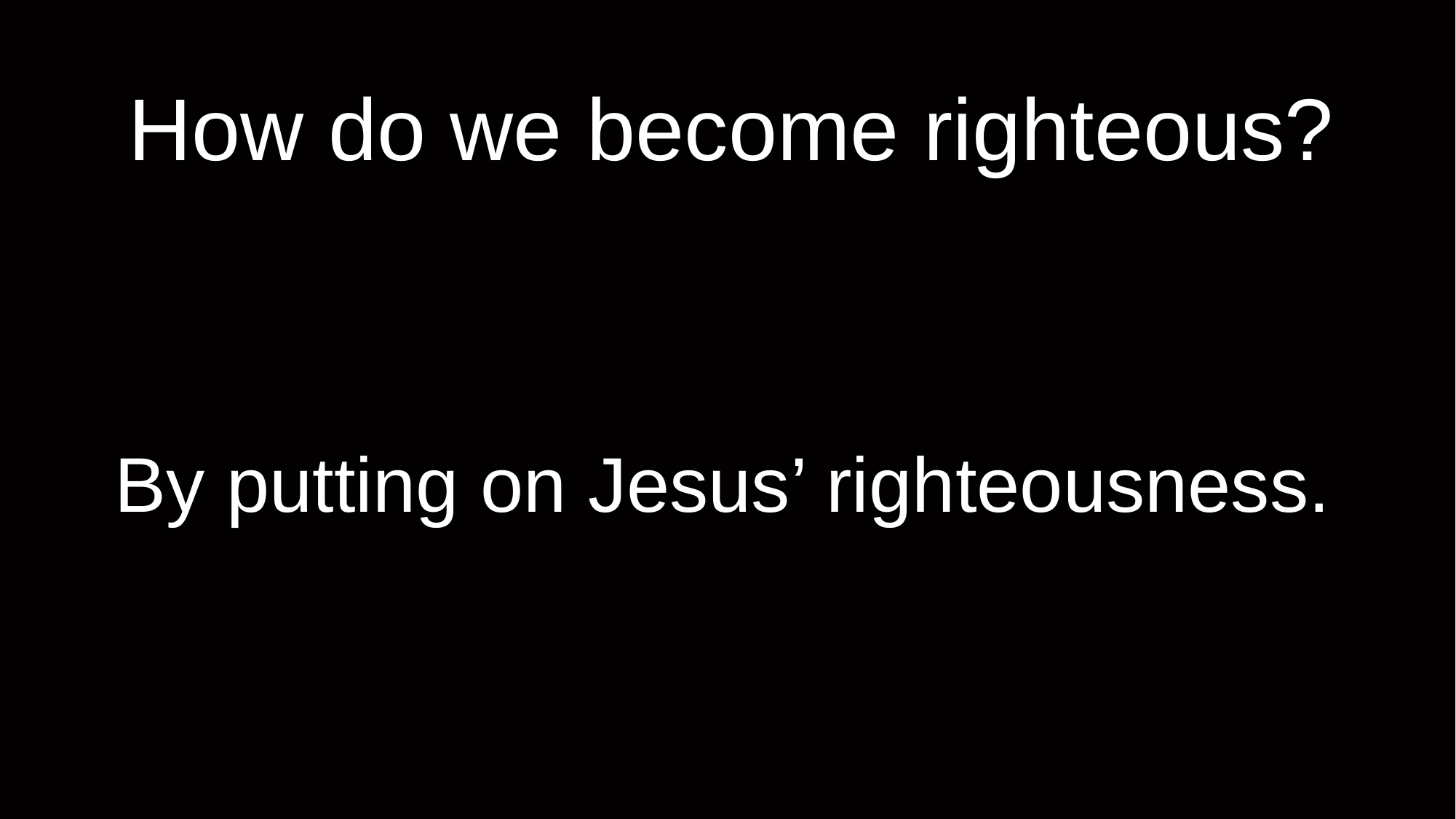

# How do we become righteous?
By putting on Jesus’ righteousness.